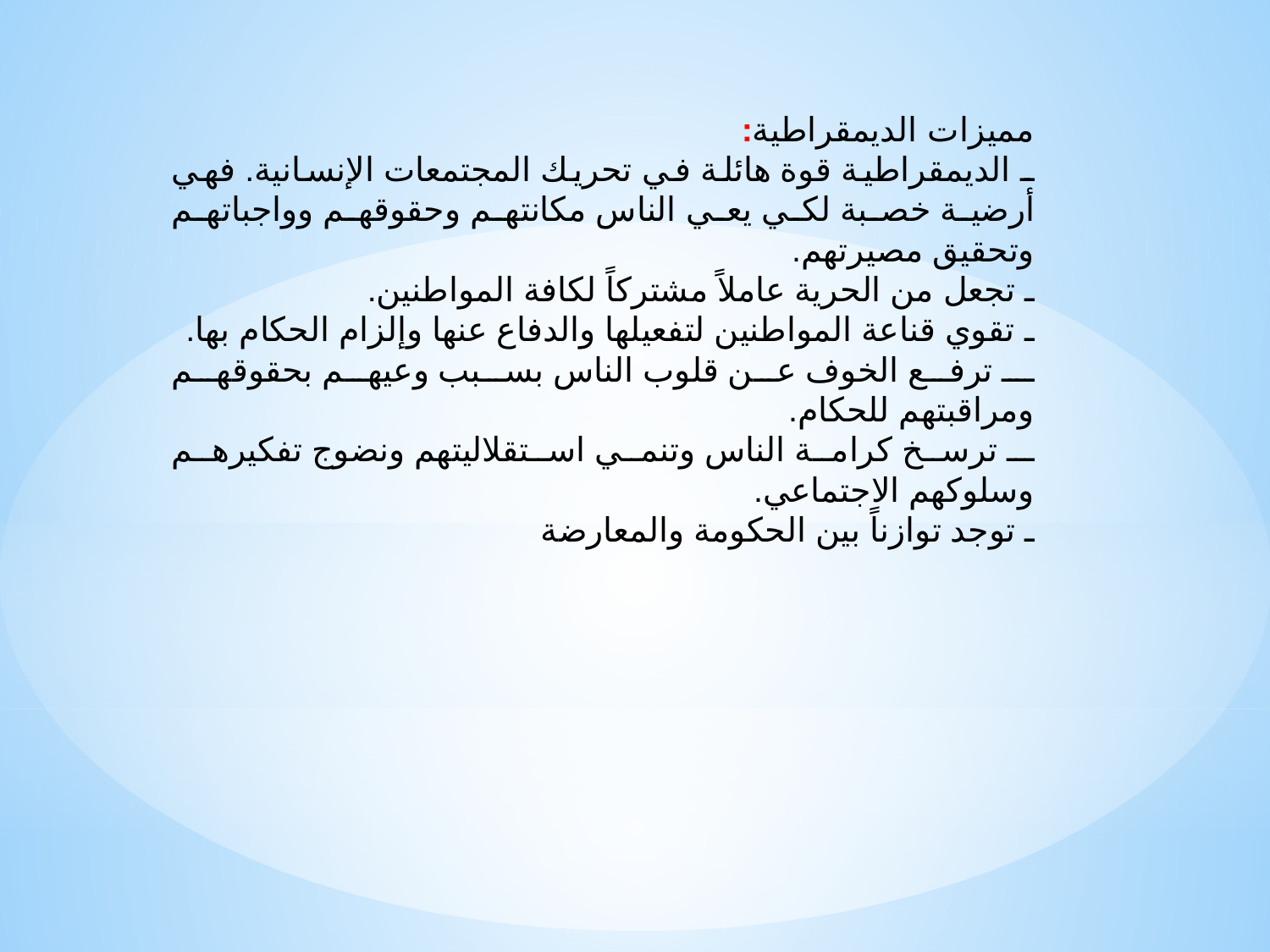

مميزات الديمقراطية:
ـ الديمقراطية قوة هائلة في تحريك المجتمعات الإنسانية. فهي أرضية خصبة لكي يعي الناس مكانتهم وحقوقهم وواجباتهم وتحقيق مصيرتهم.
ـ تجعل من الحرية عاملاً مشتركاً لكافة المواطنين.
ـ تقوي قناعة المواطنين لتفعيلها والدفاع عنها وإلزام الحكام بها.
ـ ترفع الخوف عن قلوب الناس بسبب وعيهم بحقوقهم ومراقبتهم للحكام.
ـ ترسخ كرامة الناس وتنمي استقلاليتهم ونضوج تفكيرهم وسلوكهم الاجتماعي.
ـ توجد توازناً بين الحكومة والمعارضة

#